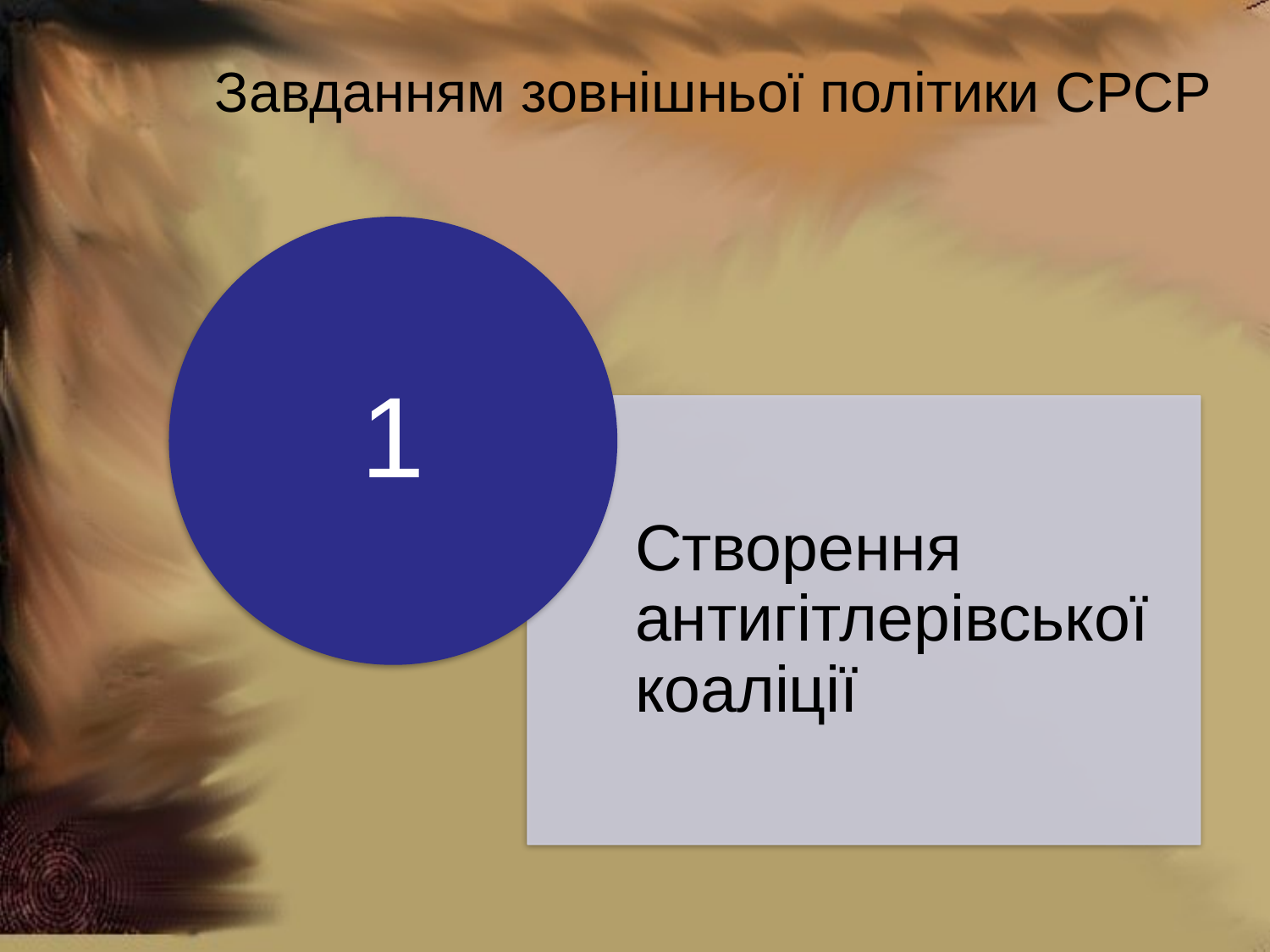

Завданням зовнішньої політики СРСР
Створення антигітлерівської коаліції
1